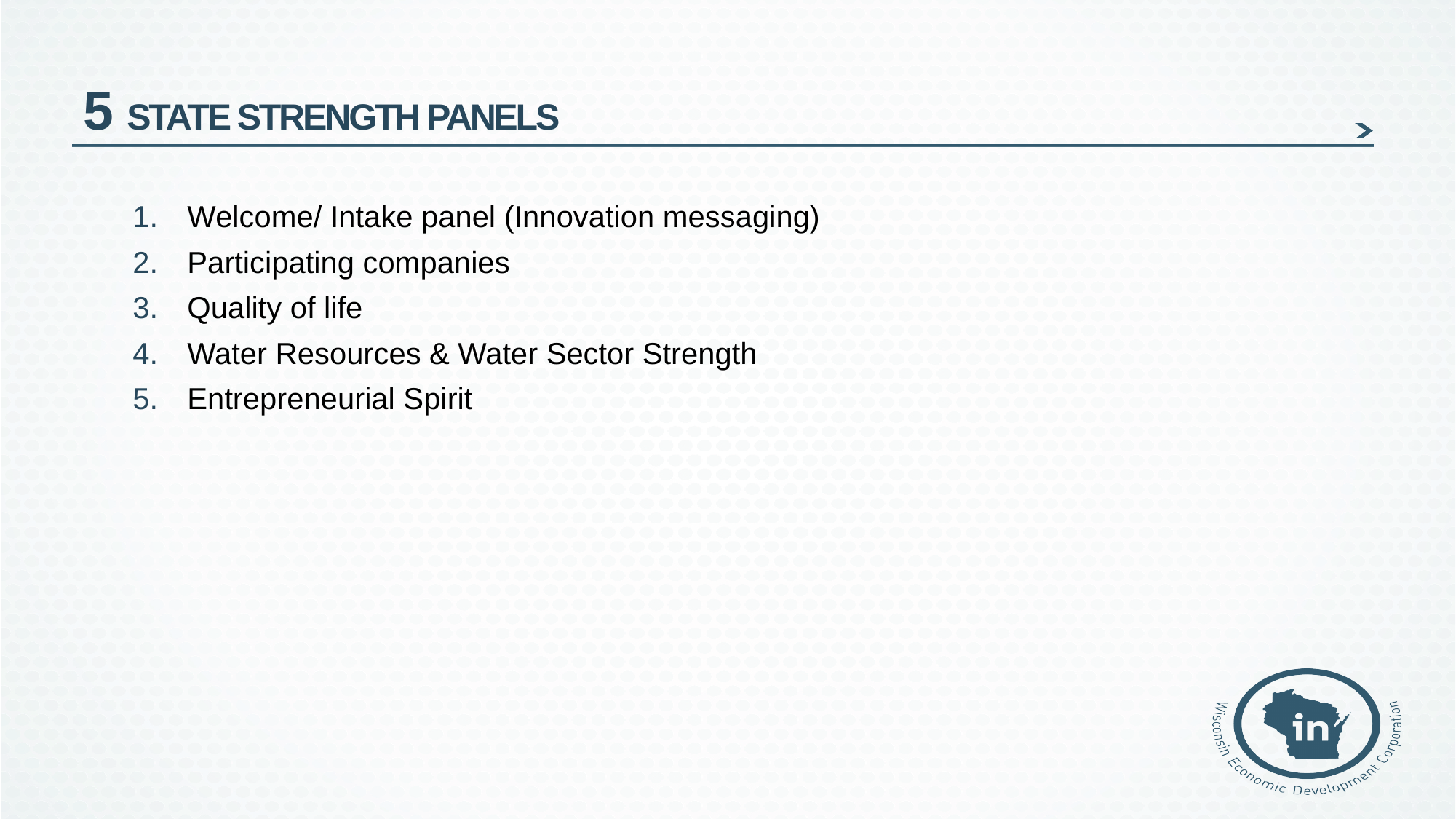

# 5 State Strength panels
Welcome/ Intake panel (Innovation messaging)
Participating companies
Quality of life
Water Resources & Water Sector Strength
Entrepreneurial Spirit